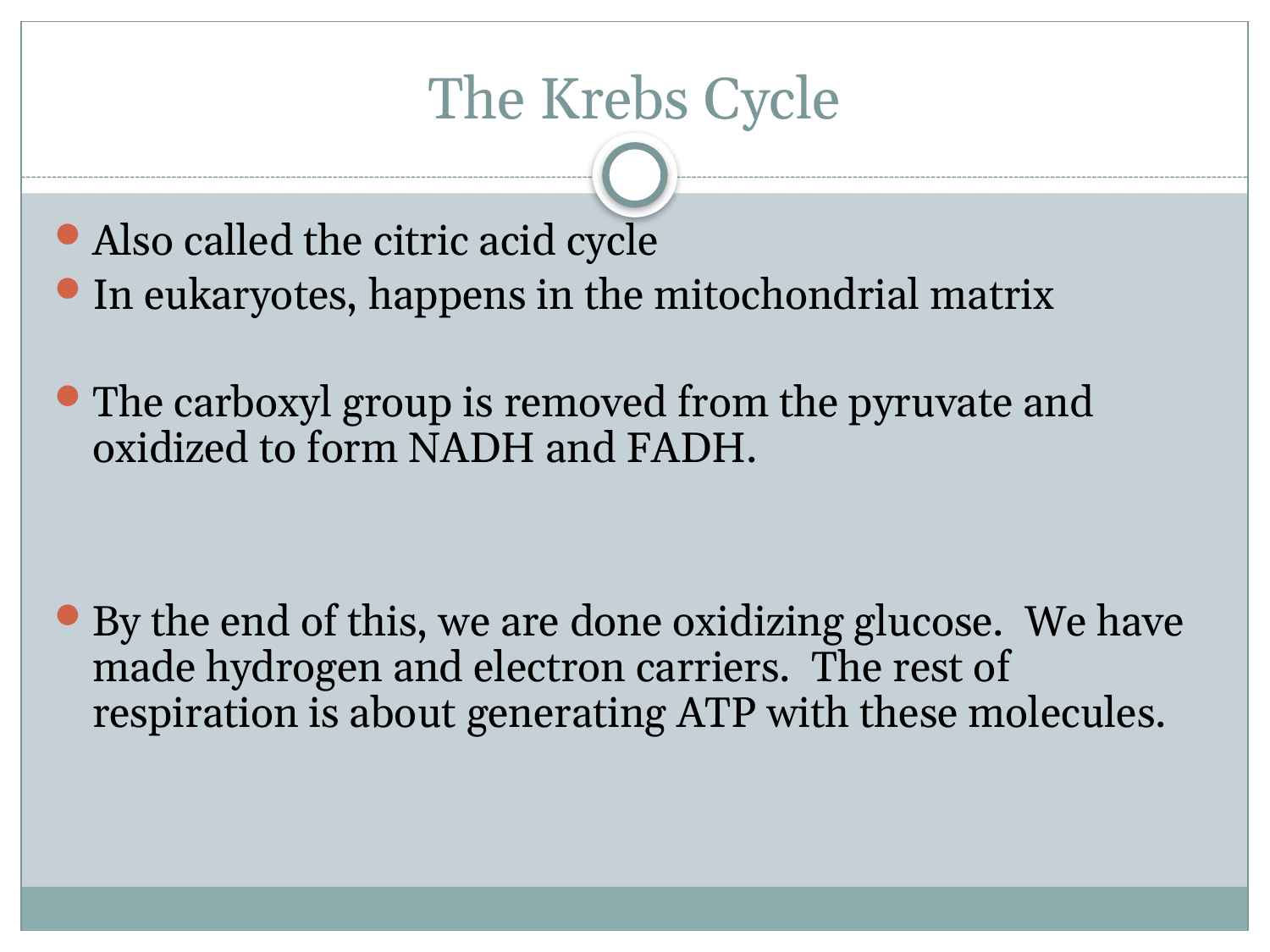

# The Krebs Cycle
Also called the citric acid cycle
In eukaryotes, happens in the mitochondrial matrix

The carboxyl group is removed from the pyruvate and oxidized to form NADH and FADH.

By the end of this, we are done oxidizing glucose.  We have made hydrogen and electron carriers.  The rest of respiration is about generating ATP with these molecules.